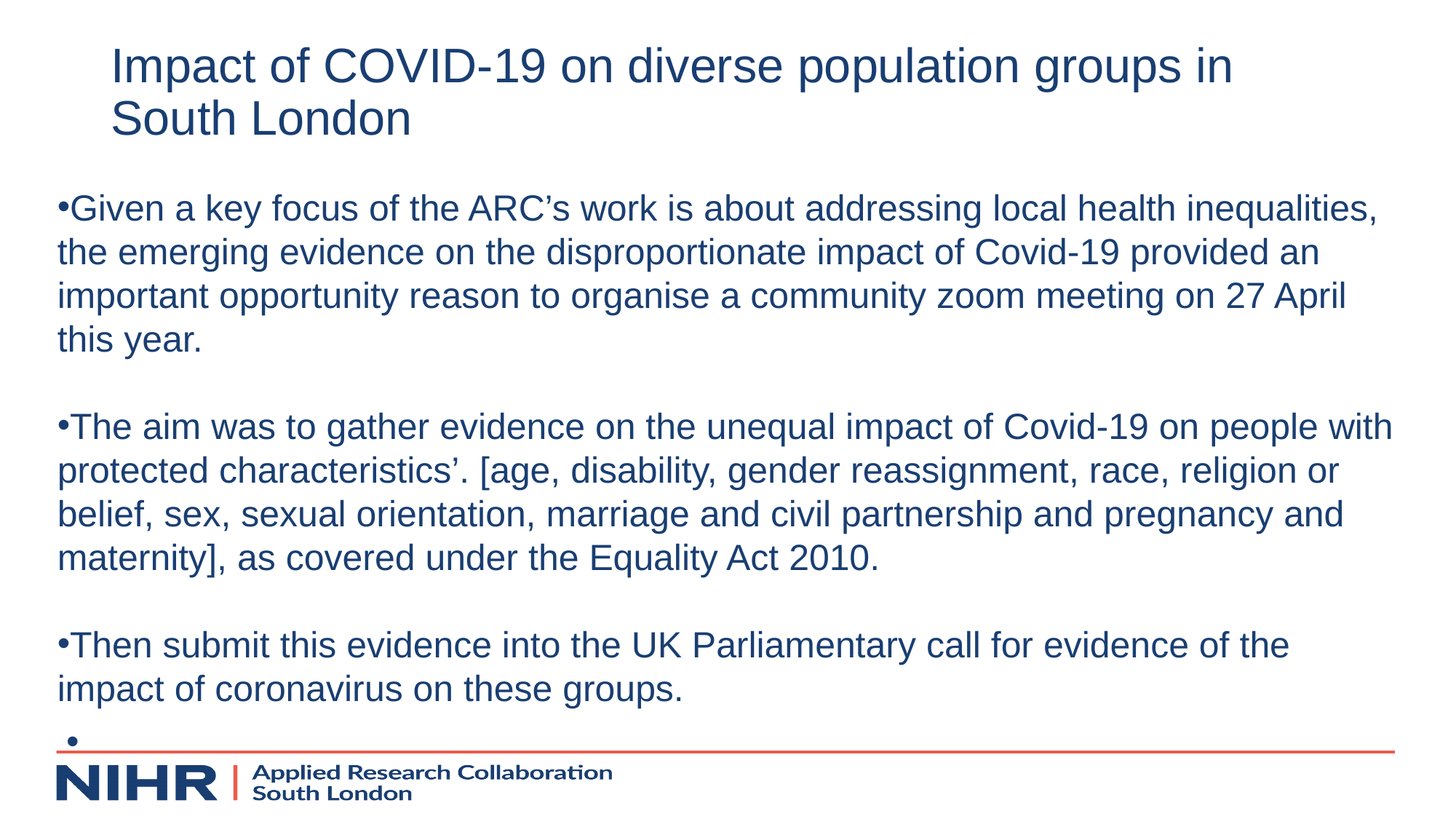

# Impact of COVID-19 on diverse population groups in South London
Given a key focus of the ARC’s work is about addressing local health inequalities, the emerging evidence on the disproportionate impact of Covid-19 provided an important opportunity reason to organise a community zoom meeting on 27 April this year.

The aim was to gather evidence on the unequal impact of Covid-19 on people with protected characteristics’. [age, disability, gender reassignment, race, religion or belief, sex, sexual orientation, marriage and civil partnership and pregnancy and maternity], as covered under the Equality Act 2010.

Then submit this evidence into the UK Parliamentary call for evidence of the impact of coronavirus on these groups.